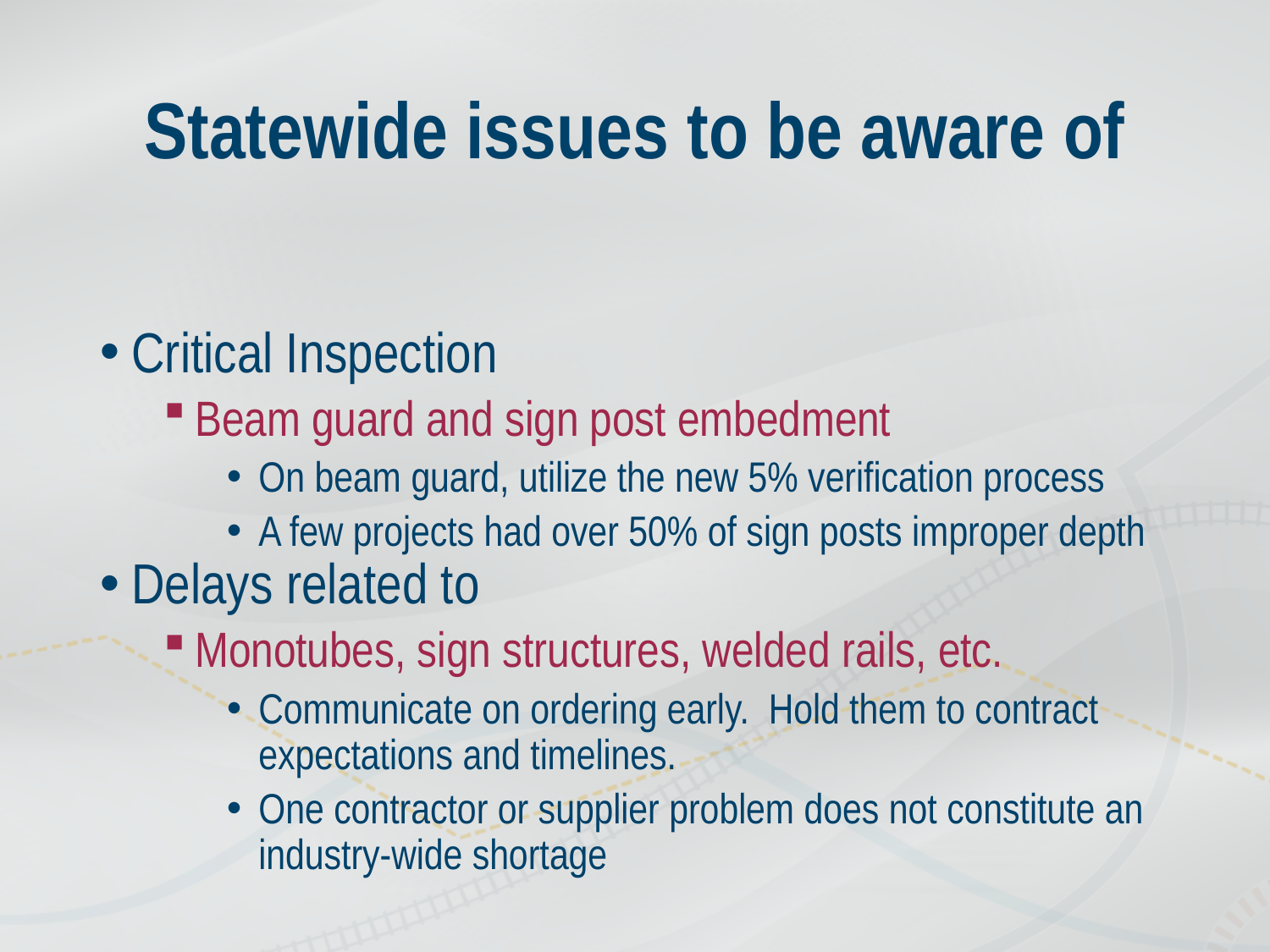

# Statewide issues to be aware of
Critical Inspection
Beam guard and sign post embedment
On beam guard, utilize the new 5% verification process
A few projects had over 50% of sign posts improper depth
Delays related to
Monotubes, sign structures, welded rails, etc.
Communicate on ordering early.  Hold them to contract expectations and timelines.
One contractor or supplier problem does not constitute an industry-wide shortage